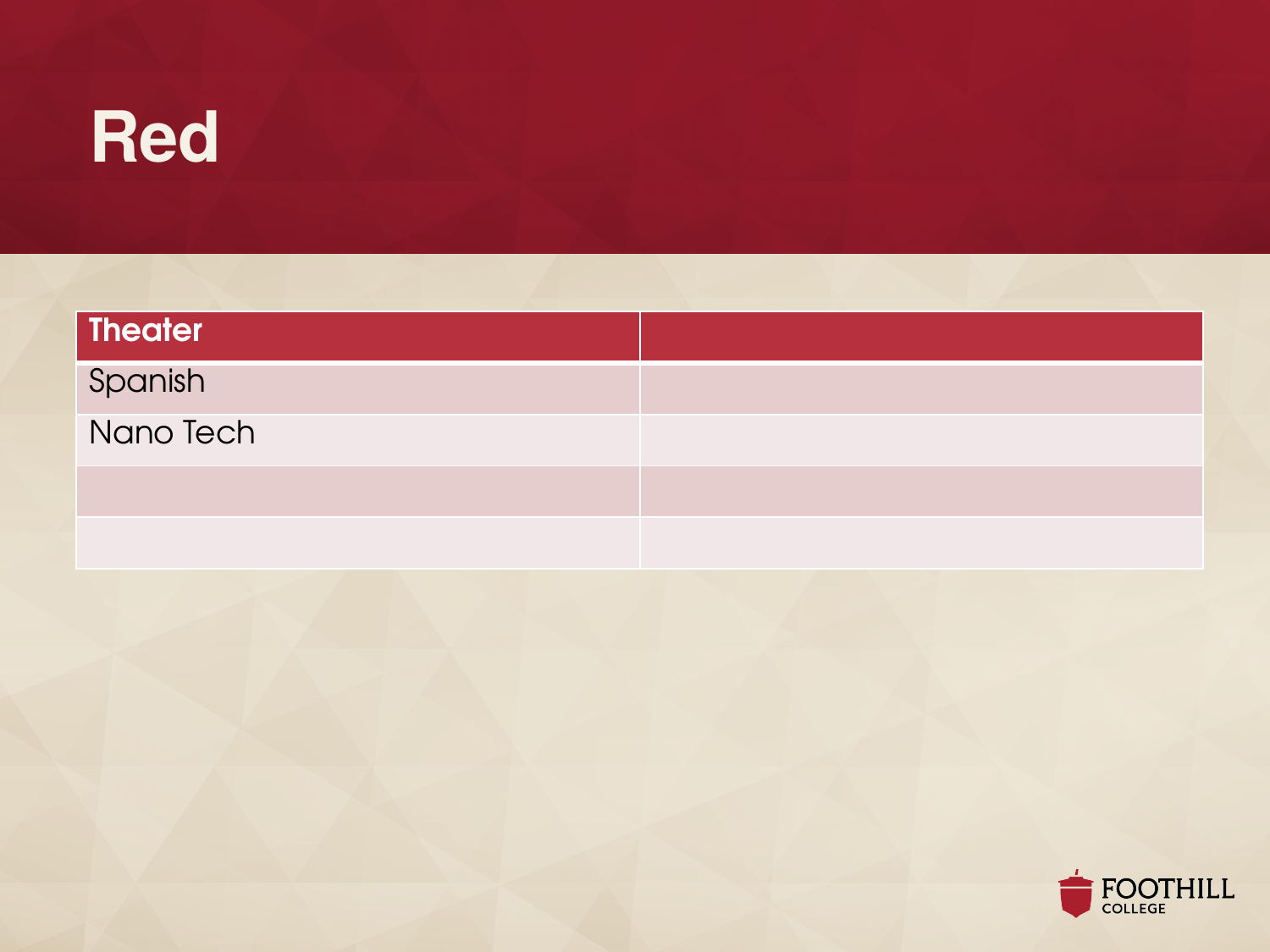

# Red
| Theater |  |
| --- | --- |
| Spanish |  |
| Nano Tech |  |
|  |  |
|  |  |